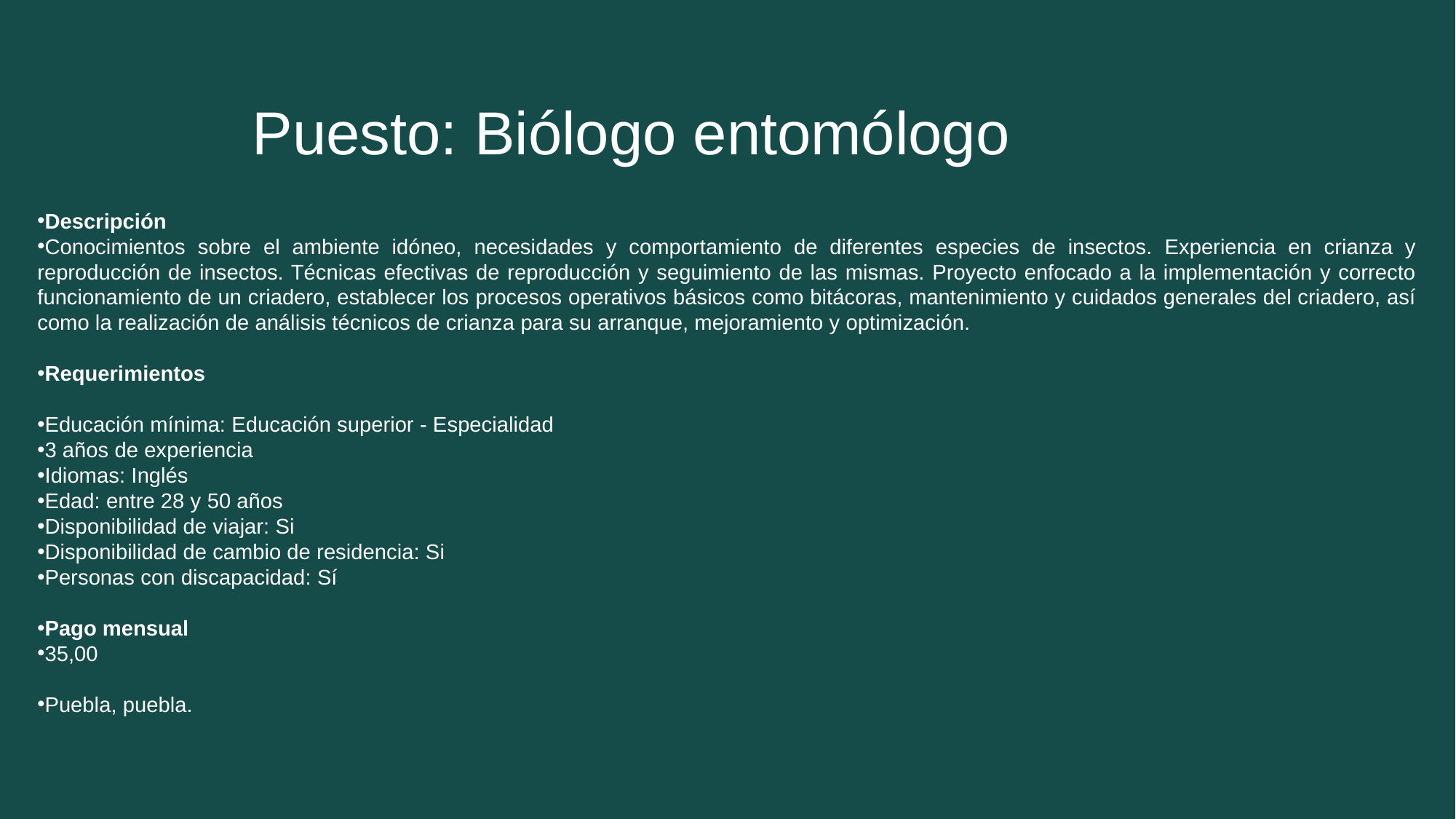

Puesto: Biólogo entomólogo
Descripción
Conocimientos sobre el ambiente idóneo, necesidades y comportamiento de diferentes especies de insectos. Experiencia en crianza y reproducción de insectos. Técnicas efectivas de reproducción y seguimiento de las mismas. Proyecto enfocado a la implementación y correcto funcionamiento de un criadero, establecer los procesos operativos básicos como bitácoras, mantenimiento y cuidados generales del criadero, así como la realización de análisis técnicos de crianza para su arranque, mejoramiento y optimización.

Requerimientos

Educación mínima: Educación superior - Especialidad
3 años de experiencia
Idiomas: Inglés
Edad: entre 28 y 50 años
Disponibilidad de viajar: Si
Disponibilidad de cambio de residencia: Si
Personas con discapacidad: Sí

Pago mensual
35,00

Puebla, puebla.